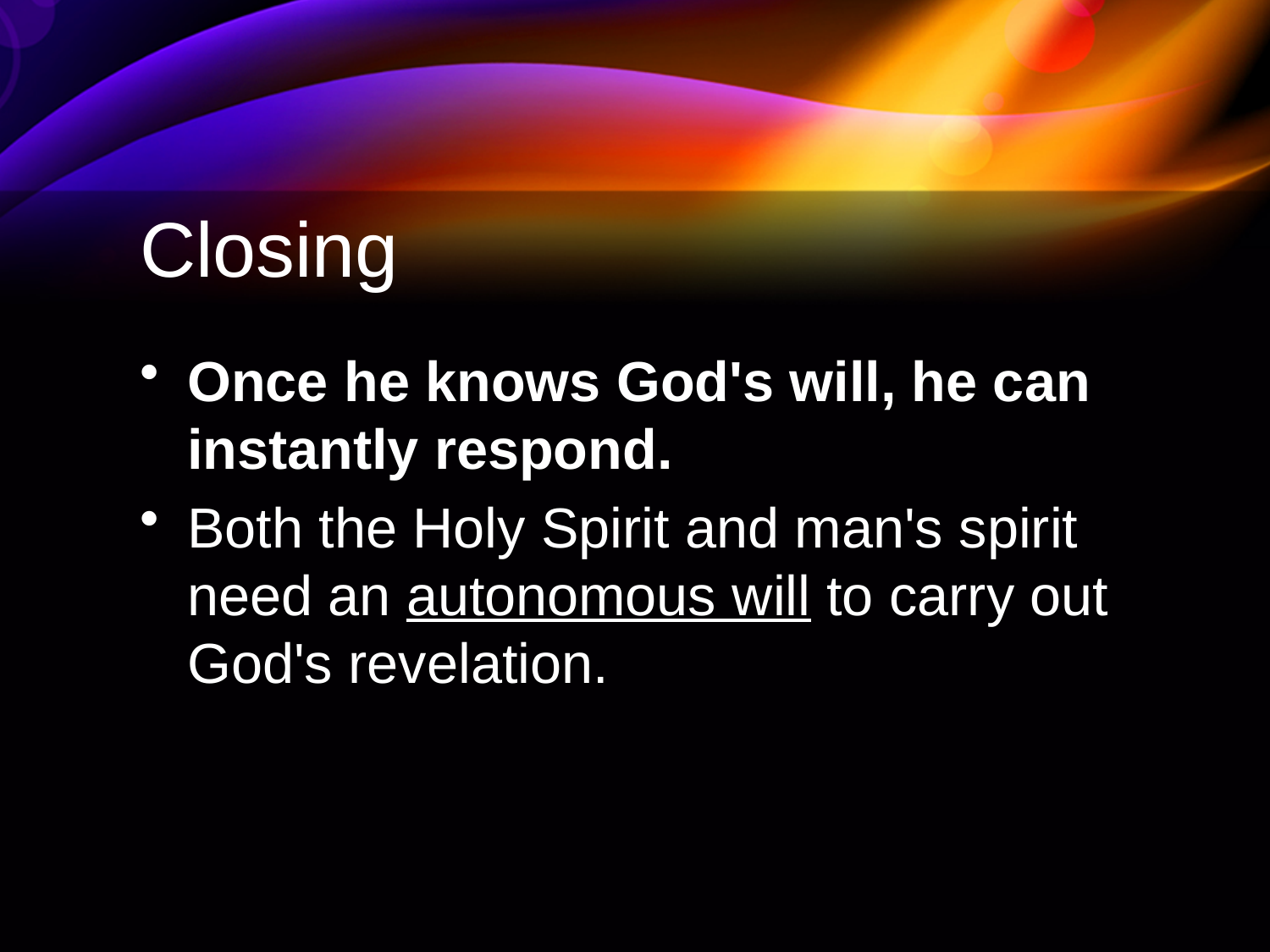

# Closing
Once he knows God's will, he can instantly respond.
Both the Holy Spirit and man's spirit need an autonomous will to carry out God's revelation.